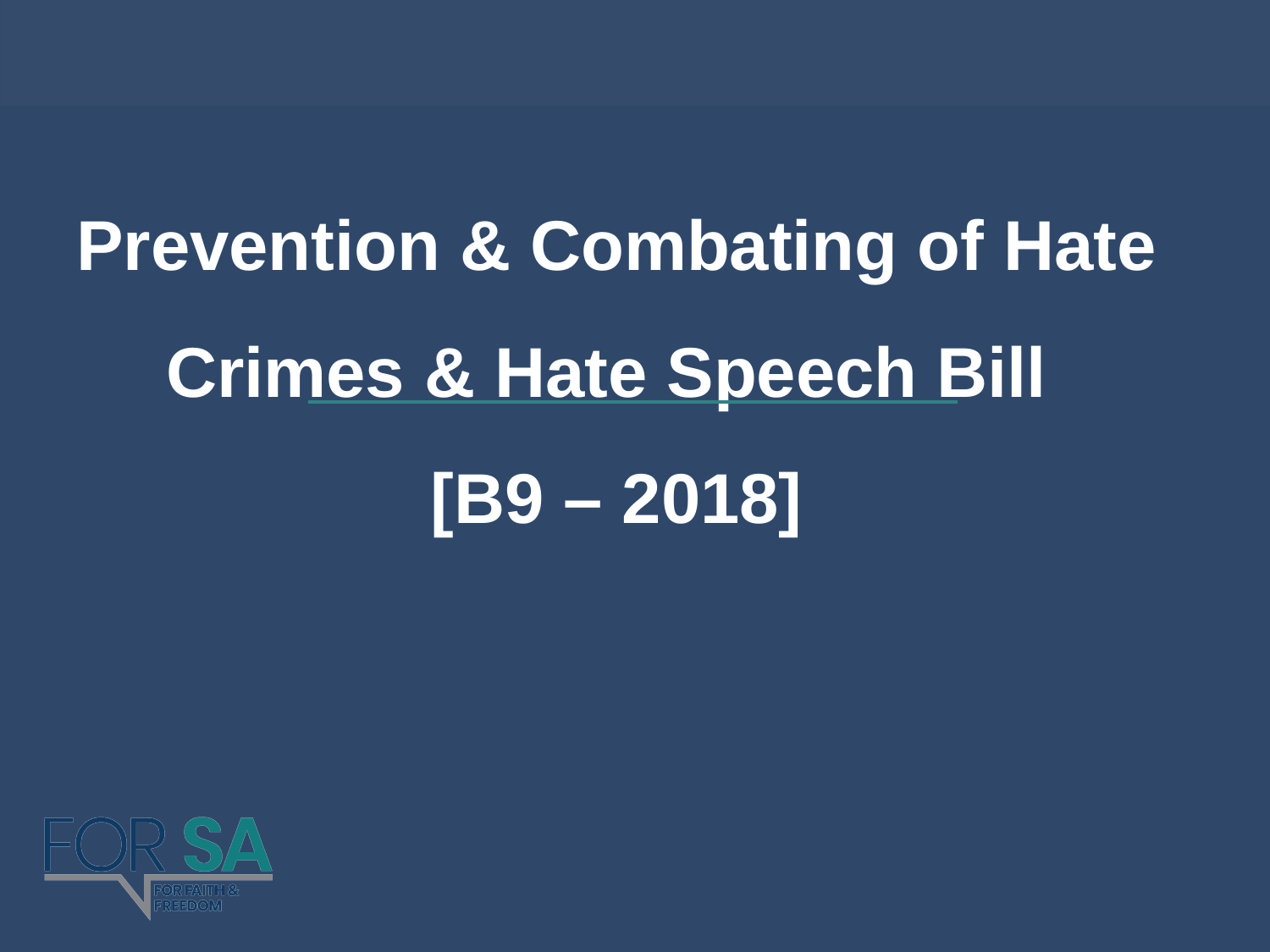

Prevention & Combating of Hate Crimes & Hate Speech Bill
[B9 – 2018]